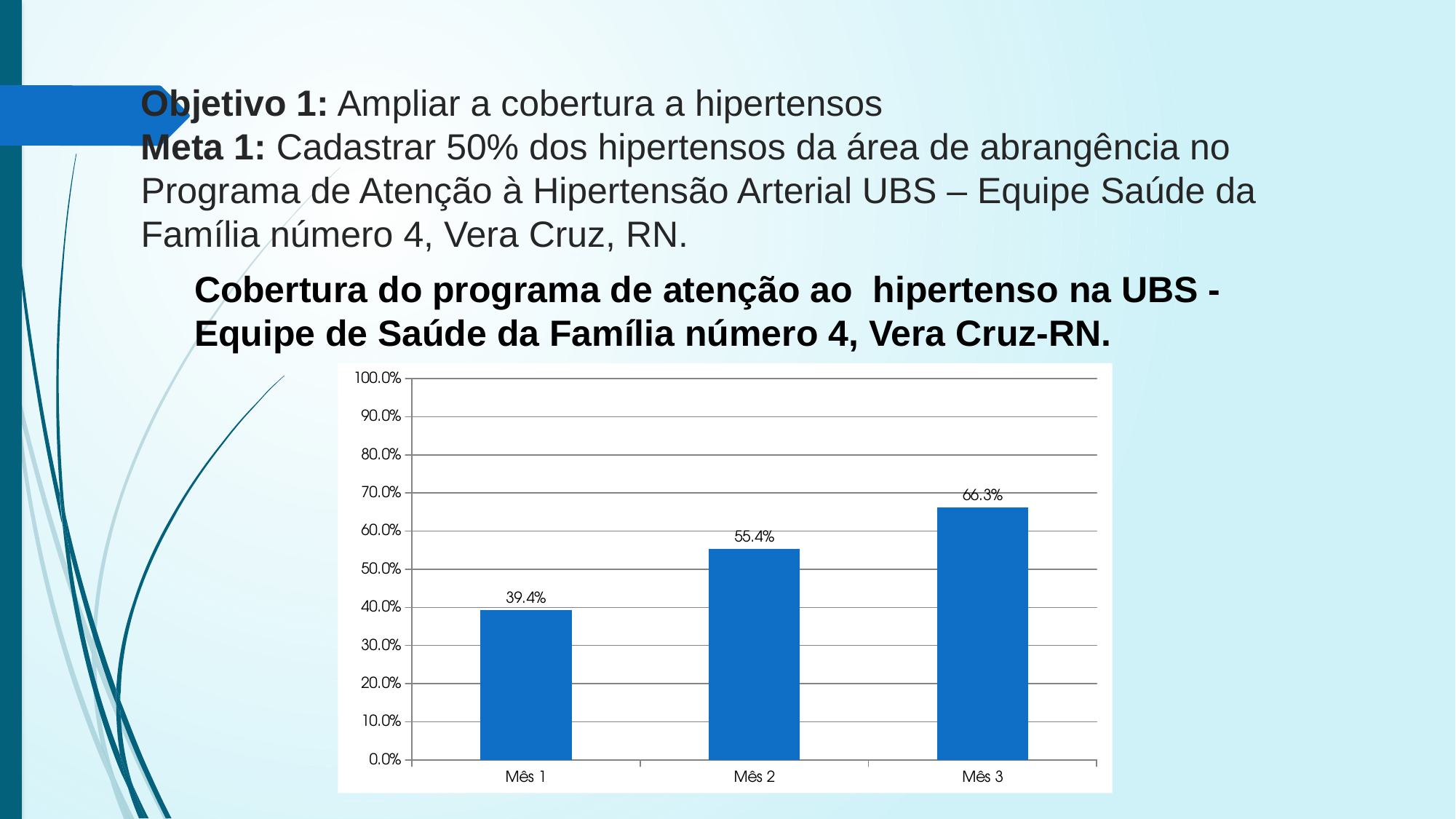

# Objetivo 1: Ampliar a cobertura a hipertensos Meta 1: Cadastrar 50% dos hipertensos da área de abrangência no Programa de Atenção à Hipertensão Arterial UBS – Equipe Saúde da Família número 4, Vera Cruz, RN.
Cobertura do programa de atenção ao  hipertenso na UBS - Equipe de Saúde da Família número 4, Vera Cruz-RN.

### Chart

| Category | Cobertura do programa de atenção ao  hipertenso na unidade de saúde |
|---|---|
| Mês 1 | 0.3938679245283019 |
| Mês 2 | 0.5542452830188697 |
| Mês 3 | 0.6627358490566047 |